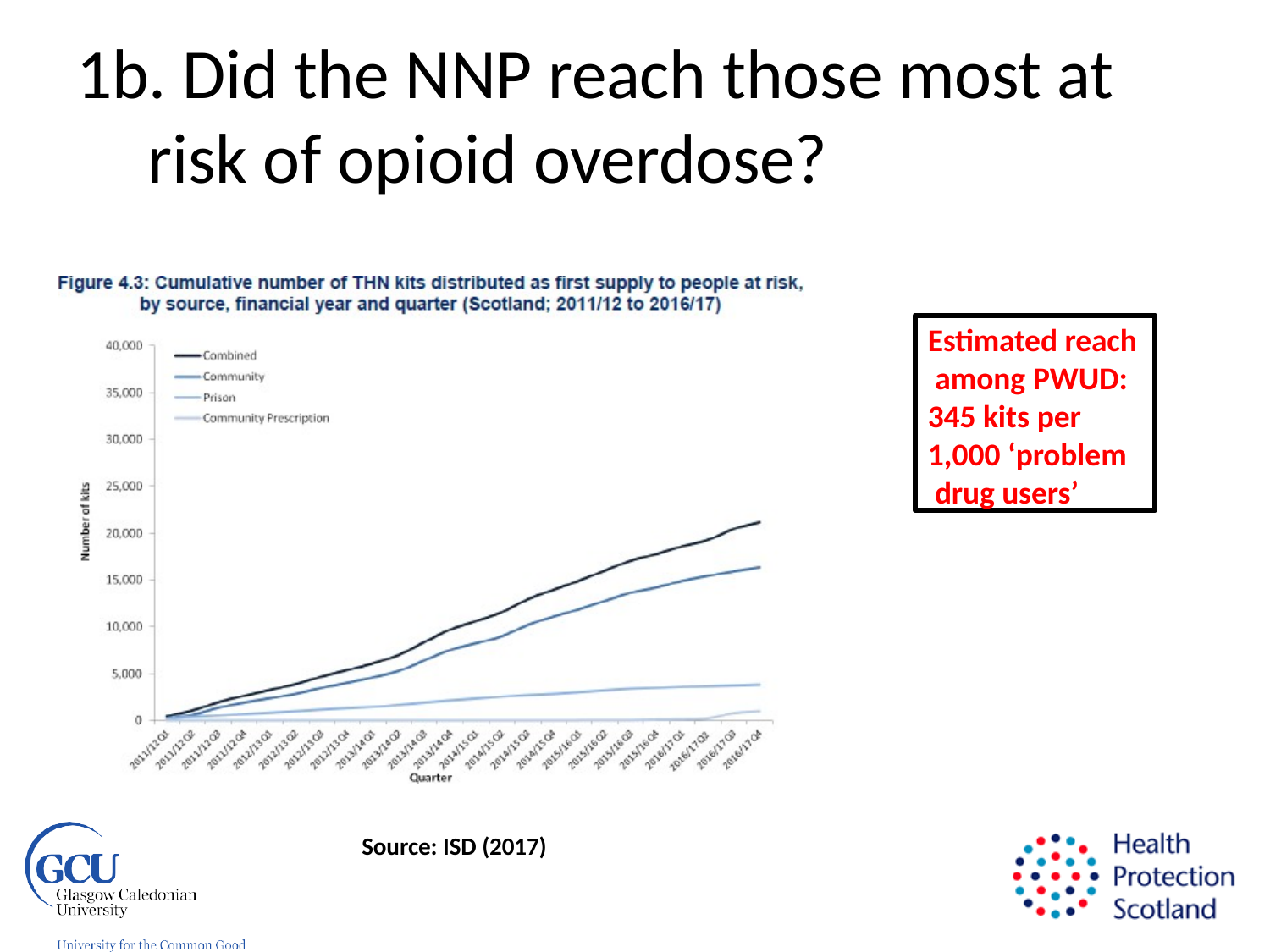

# 1b. Did the NNP reach those most at  risk of opioid overdose?

Estimated reach  among PWUD:  345 kits per
1,000 ‘problem  drug users’

Source: ISD (2017)